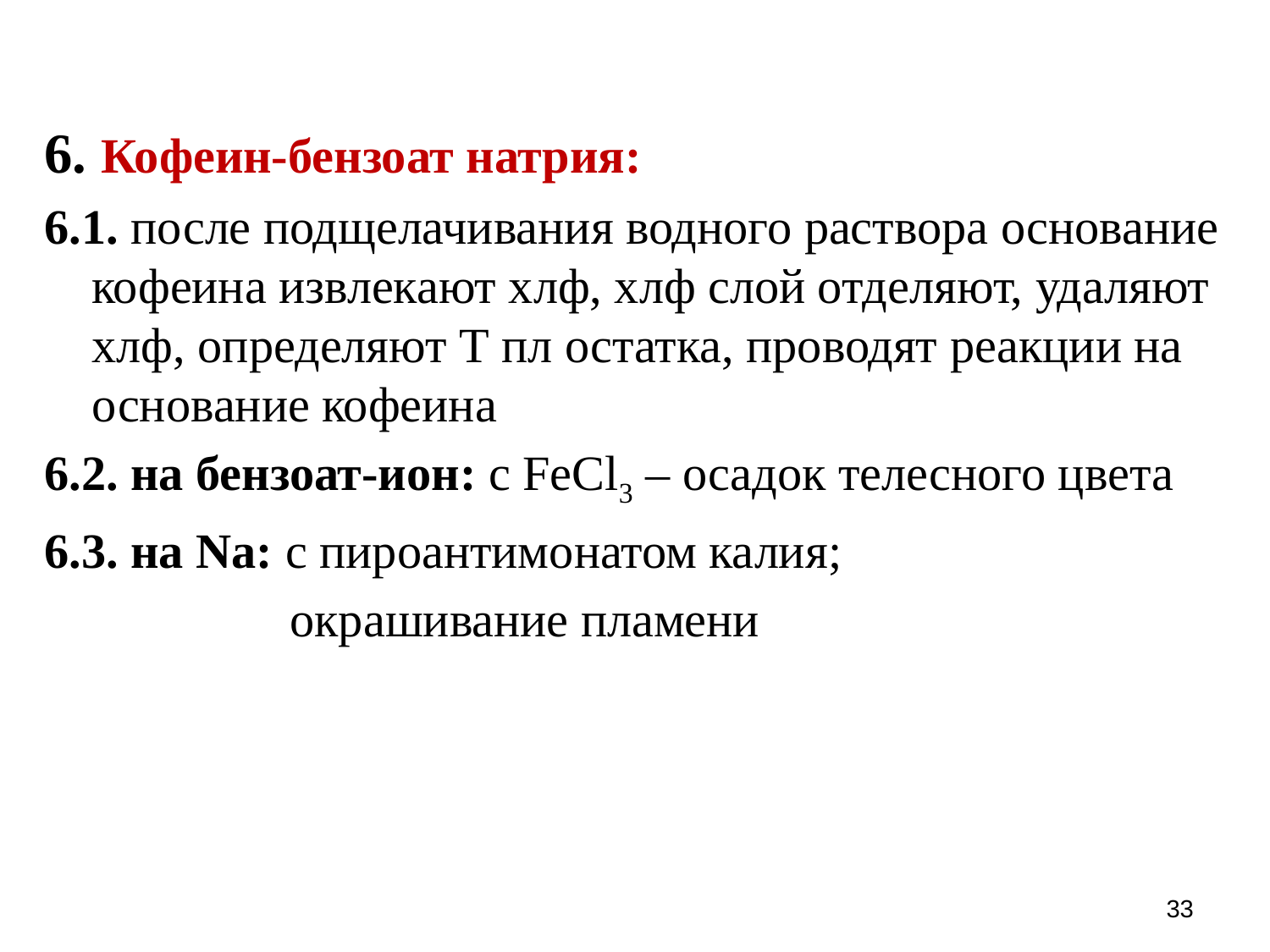

6. Кофеин-бензоат натрия:
6.1. после подщелачивания водного раствора основание кофеина извлекают хлф, хлф слой отделяют, удаляют хлф, определяют Т пл остатка, проводят реакции на основание кофеина
6.2. на бензоат-ион: с FeCl3 – осадок телесного цвета
6.3. на Na: с пироантимонатом калия;
                    окрашивание пламени
33